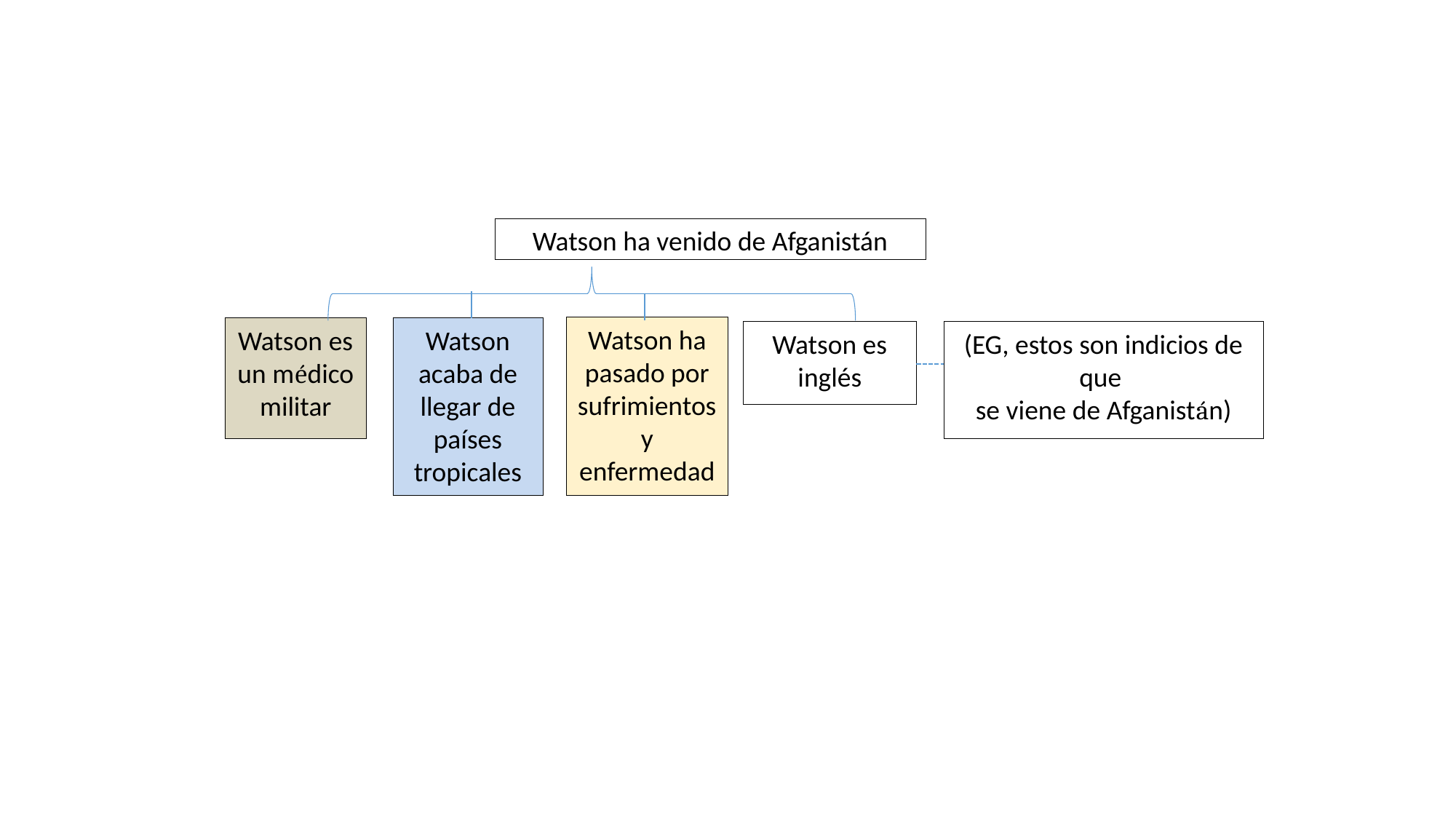

#

Watson ha venido de Afganistán
Watson ha pasado por sufrimientos y enfermedad
Watson acaba de llegar de países tropicales
Watson es un médico militar

Watson es inglés
(EG, estos son indicios de que
se viene de Afganistán)